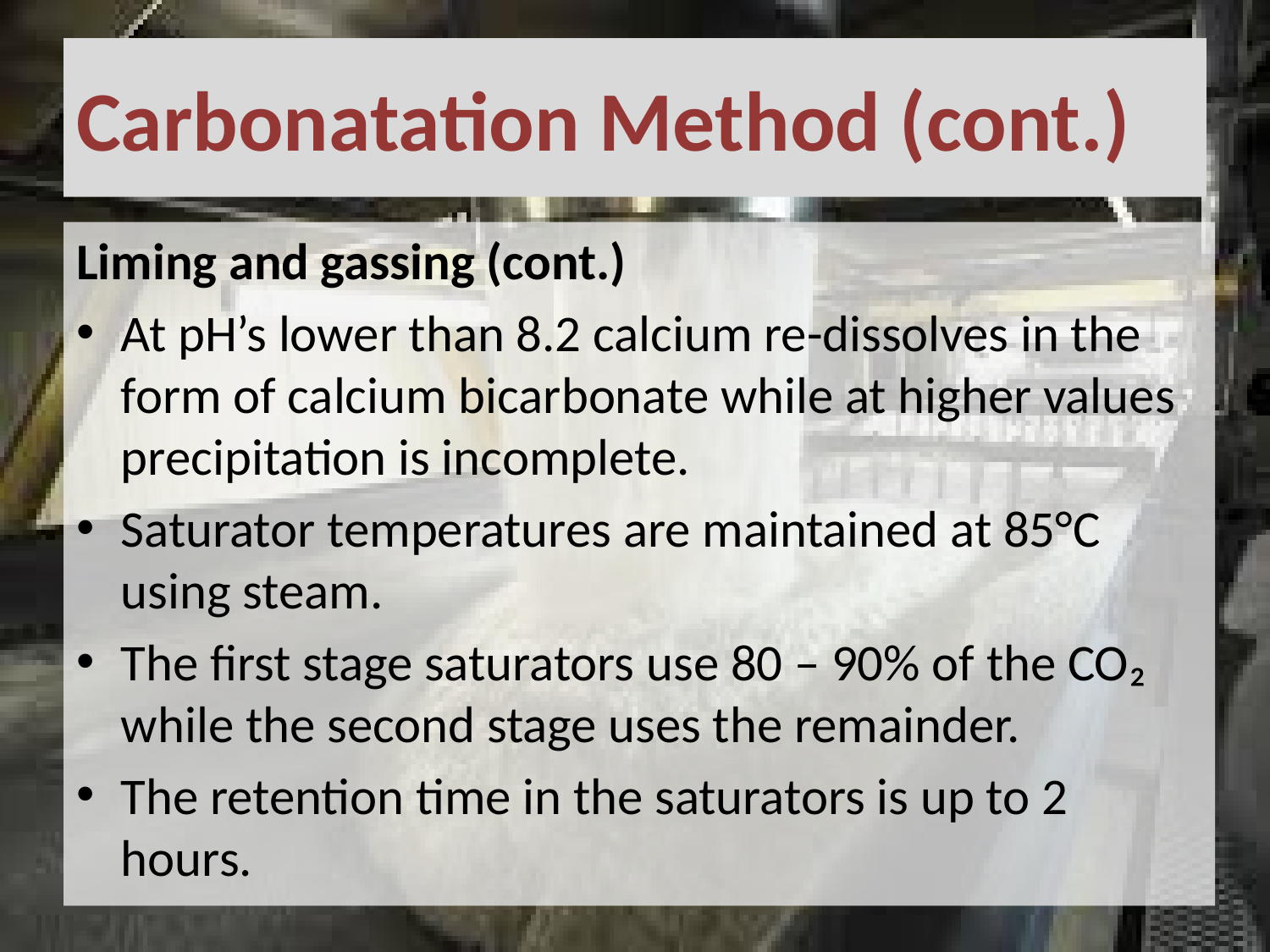

# Carbonatation Method (cont.)

Liming and gassing (cont.)
At pH’s lower than 8.2 calcium re-dissolves in the form of calcium bicarbonate while at higher values precipitation is incomplete.
Saturator temperatures are maintained at 85°C using steam.
The first stage saturators use 80 – 90% of the CO₂ while the second stage uses the remainder.
The retention time in the saturators is up to 2 hours.